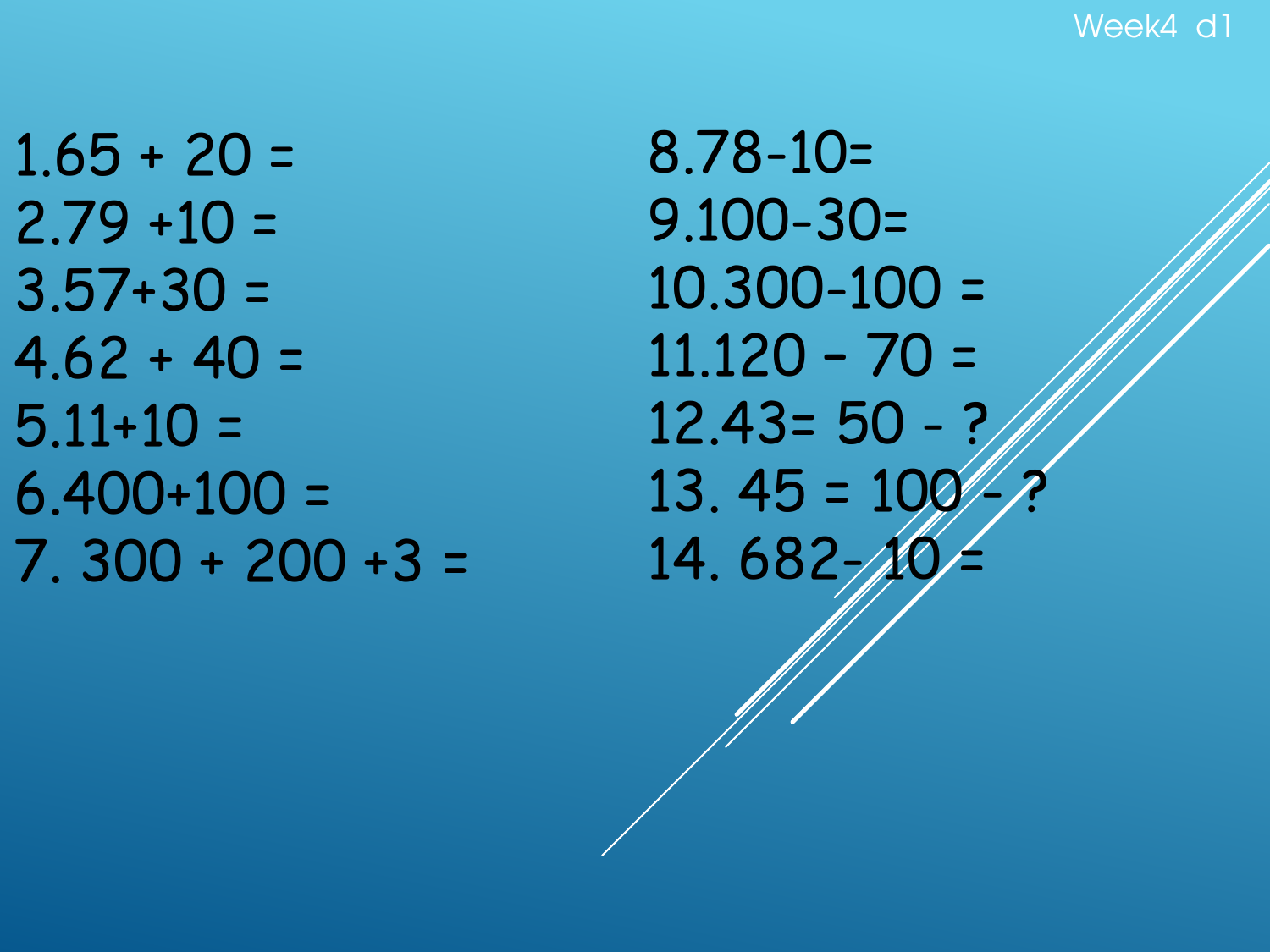

Week4  d1
8.78-10=
9.100-30=
10.300-100 =
11.120 – 70 =
12.43= 50 - ?
13. 45 = 100 - ?
14. 682- 10 =
1.65 + 20 =
2.79 +10 =
3.57+30 =
4.62 + 40 =
5.11+10 =
6.400+100 =
7. 300 + 200 +3 =